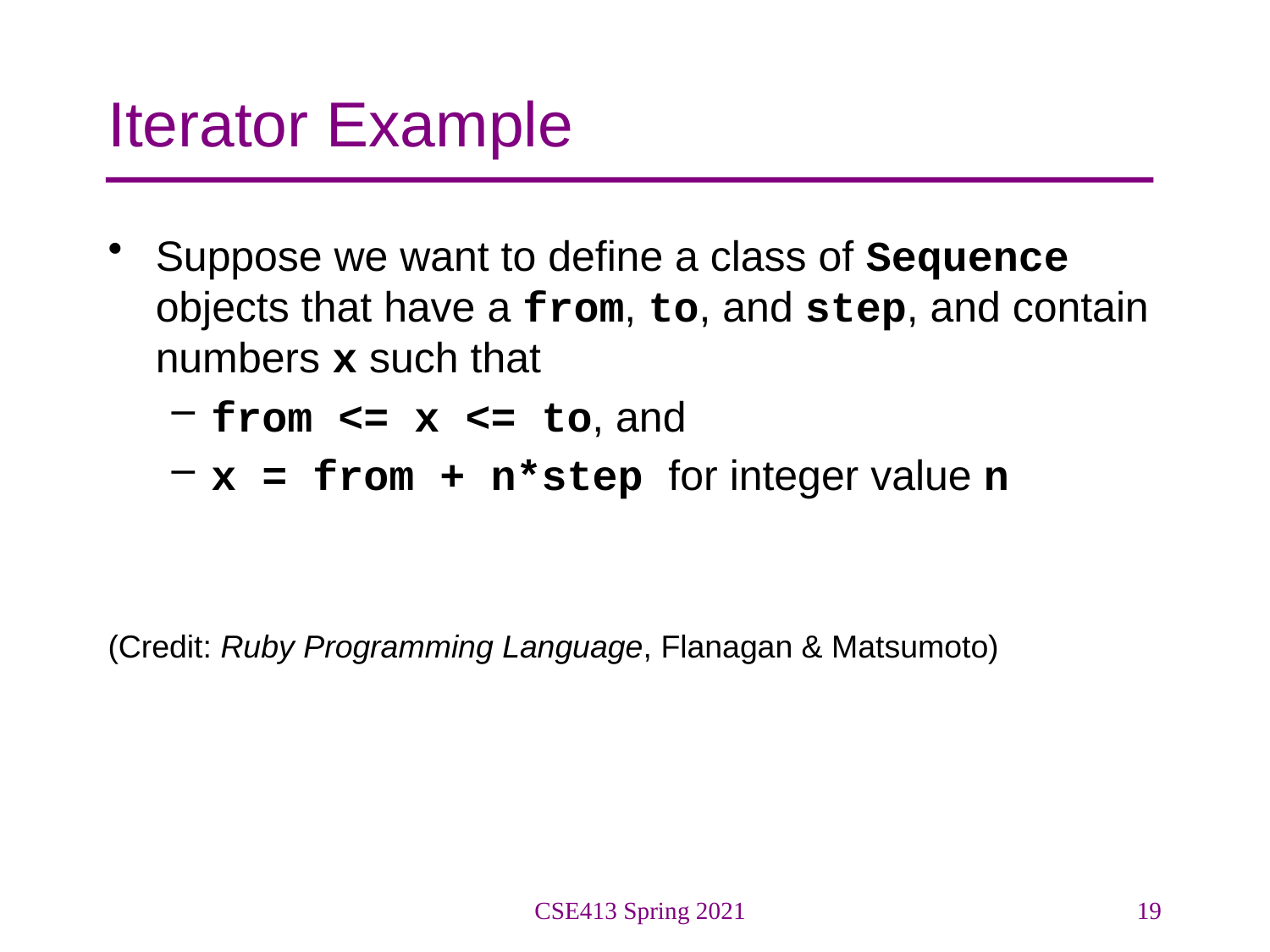

# Iterator Example
Suppose we want to define a class of Sequence objects that have a from, to, and step, and contain numbers x such that
from <= x <= to, and
x = from + n*step for integer value n

(Credit: Ruby Programming Language, Flanagan & Matsumoto)
CSE413 Spring 2021
19